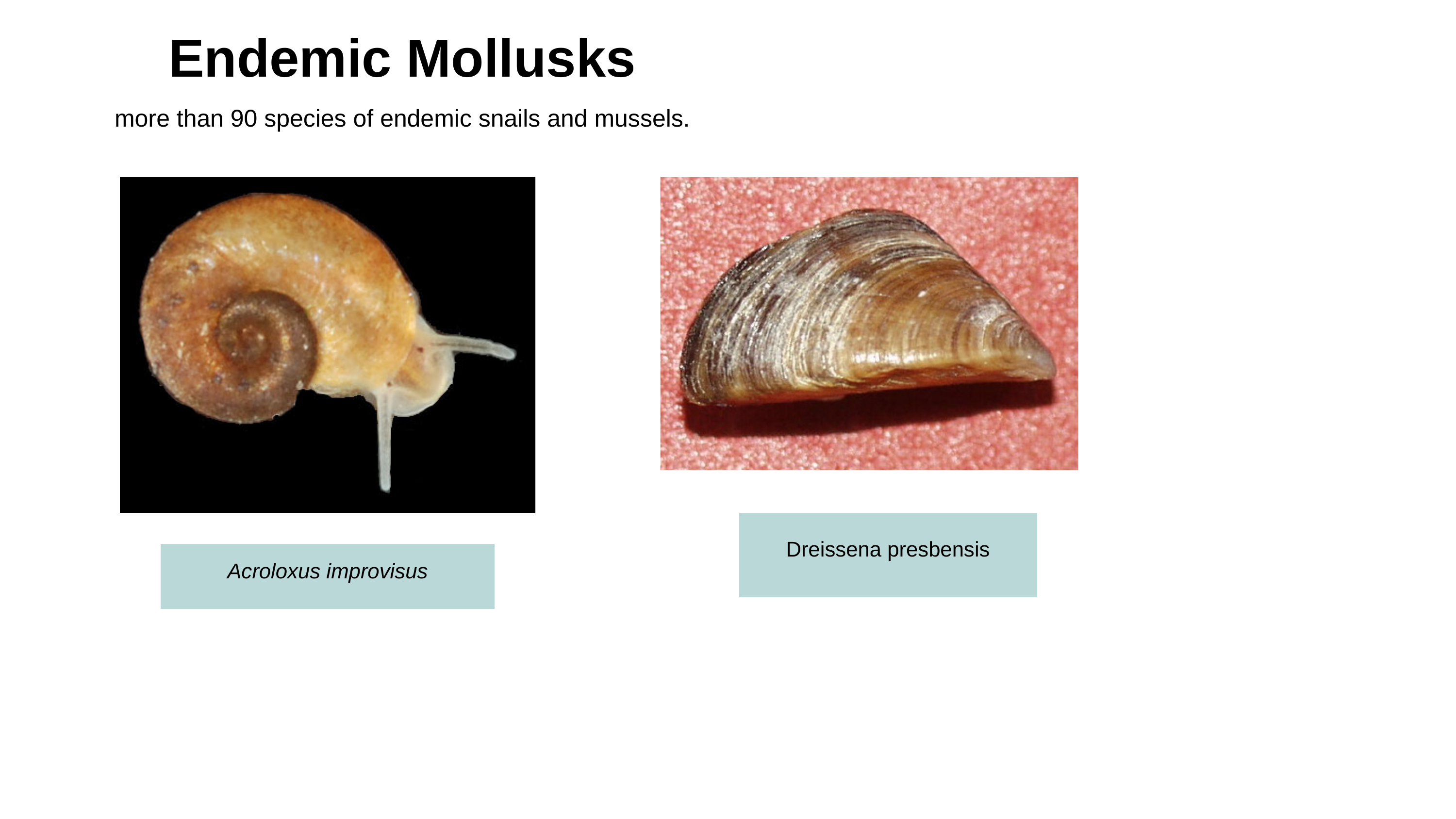

Endemic Mollusks
more than 90 species of endemic snails and mussels.

Dreissena presbensis

Acroloxus improvisus